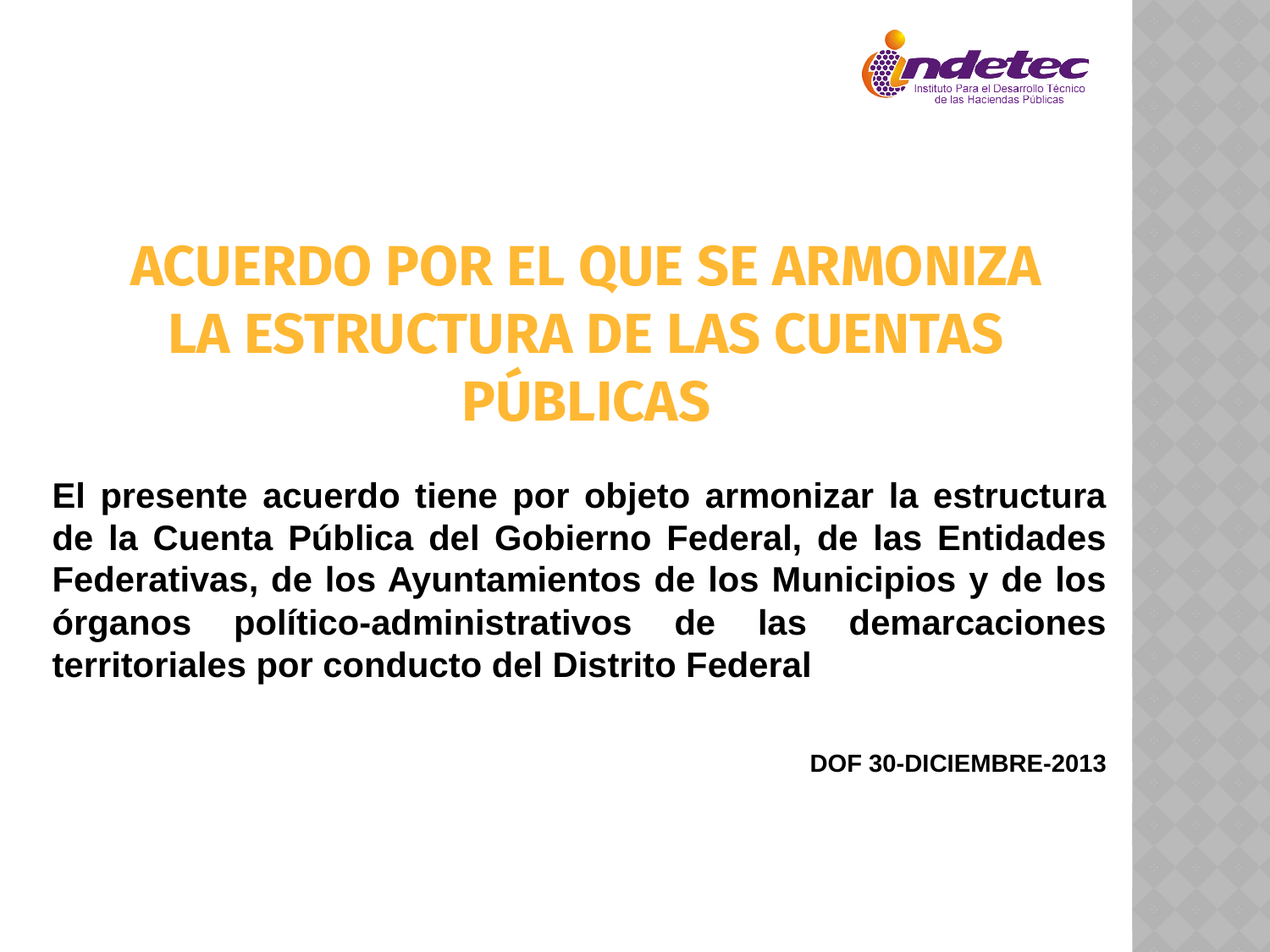

Acuerdo por el que se Armoniza la Estructura de las Cuentas Públicas
El presente acuerdo tiene por objeto armonizar la estructura de la Cuenta Pública del Gobierno Federal, de las Entidades Federativas, de los Ayuntamientos de los Municipios y de los órganos político-administrativos de las demarcaciones territoriales por conducto del Distrito Federal

DOF 30-DICIEMBRE-2013